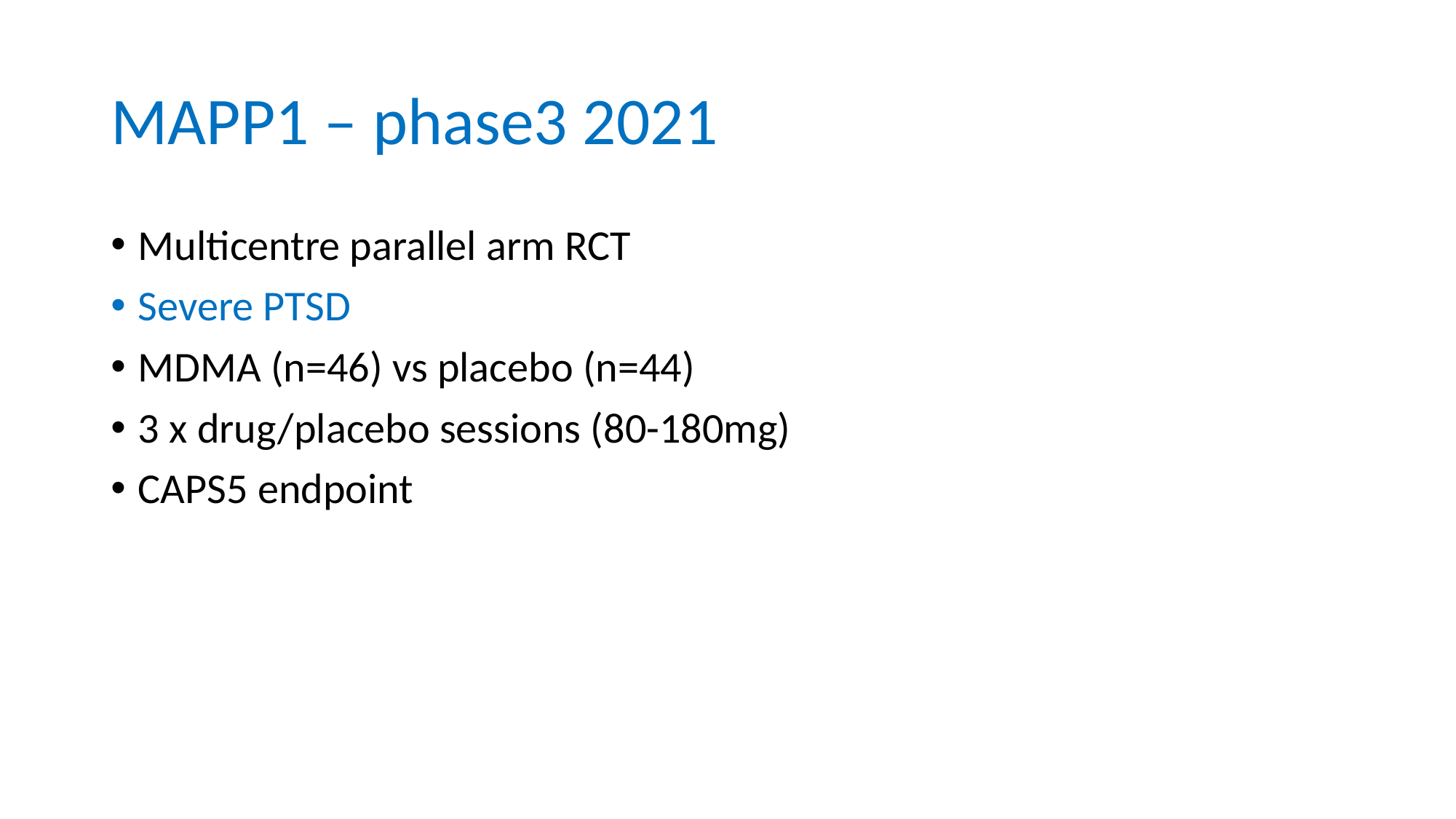

# MAPP1 – phase3 2021
Multicentre parallel arm RCT
Severe PTSD
MDMA (n=46) vs placebo (n=44)
3 x drug/placebo sessions (80-180mg)
CAPS5 endpoint